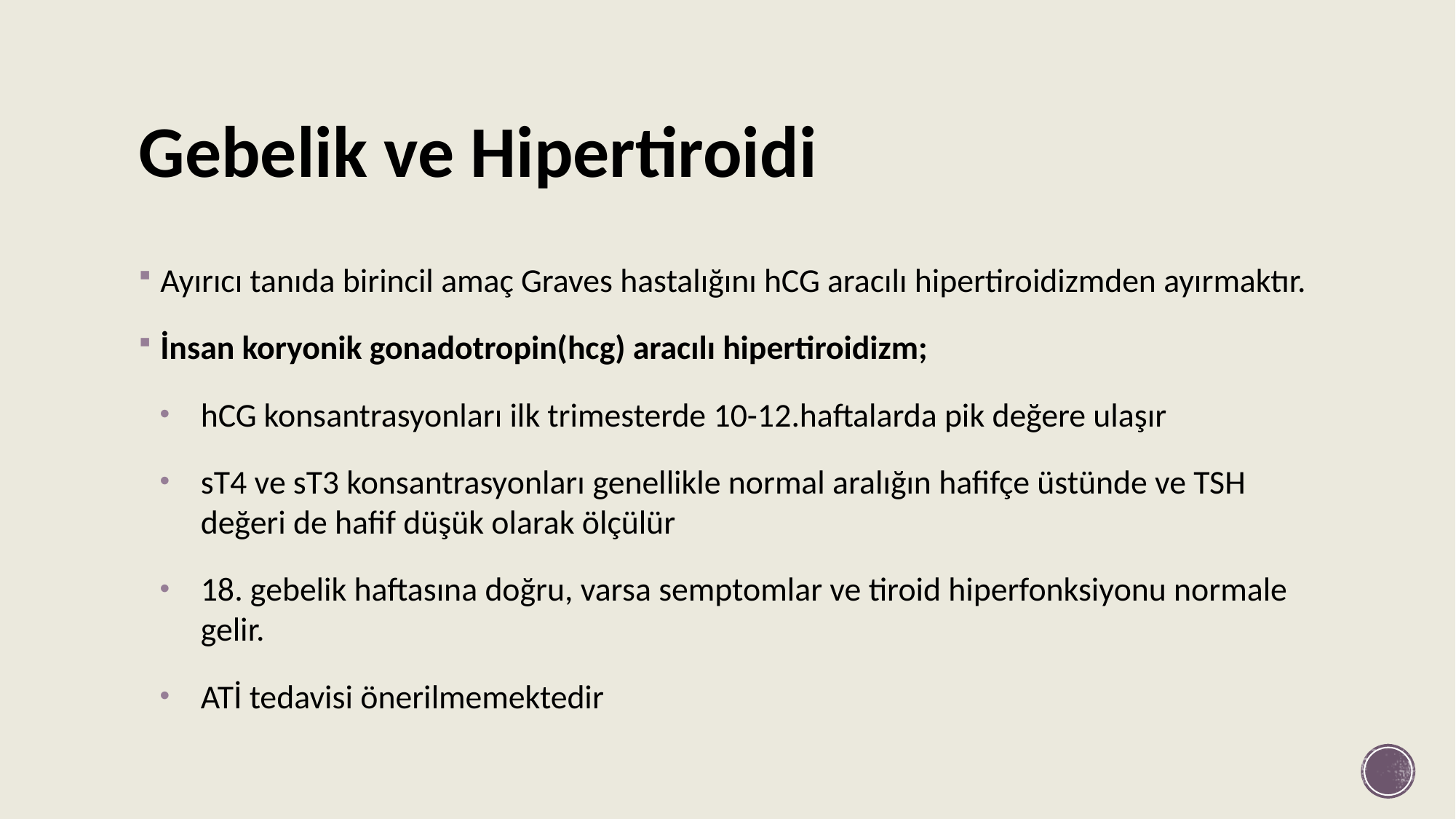

# Gebelik ve Hipertiroidi
Ayırıcı tanıda birincil amaç Graves hastalığını hCG aracılı hipertiroidizmden ayırmaktır.
İnsan koryonik gonadotropin(hcg) aracılı hipertiroidizm;
hCG konsantrasyonları ilk trimesterde 10-12.haftalarda pik değere ulaşır
sT4 ve sT3 konsantrasyonları genellikle normal aralığın hafifçe üstünde ve TSH değeri de hafif düşük olarak ölçülür
18. gebelik haftasına doğru, varsa semptomlar ve tiroid hiperfonksiyonu normale gelir.
ATİ tedavisi önerilmemektedir